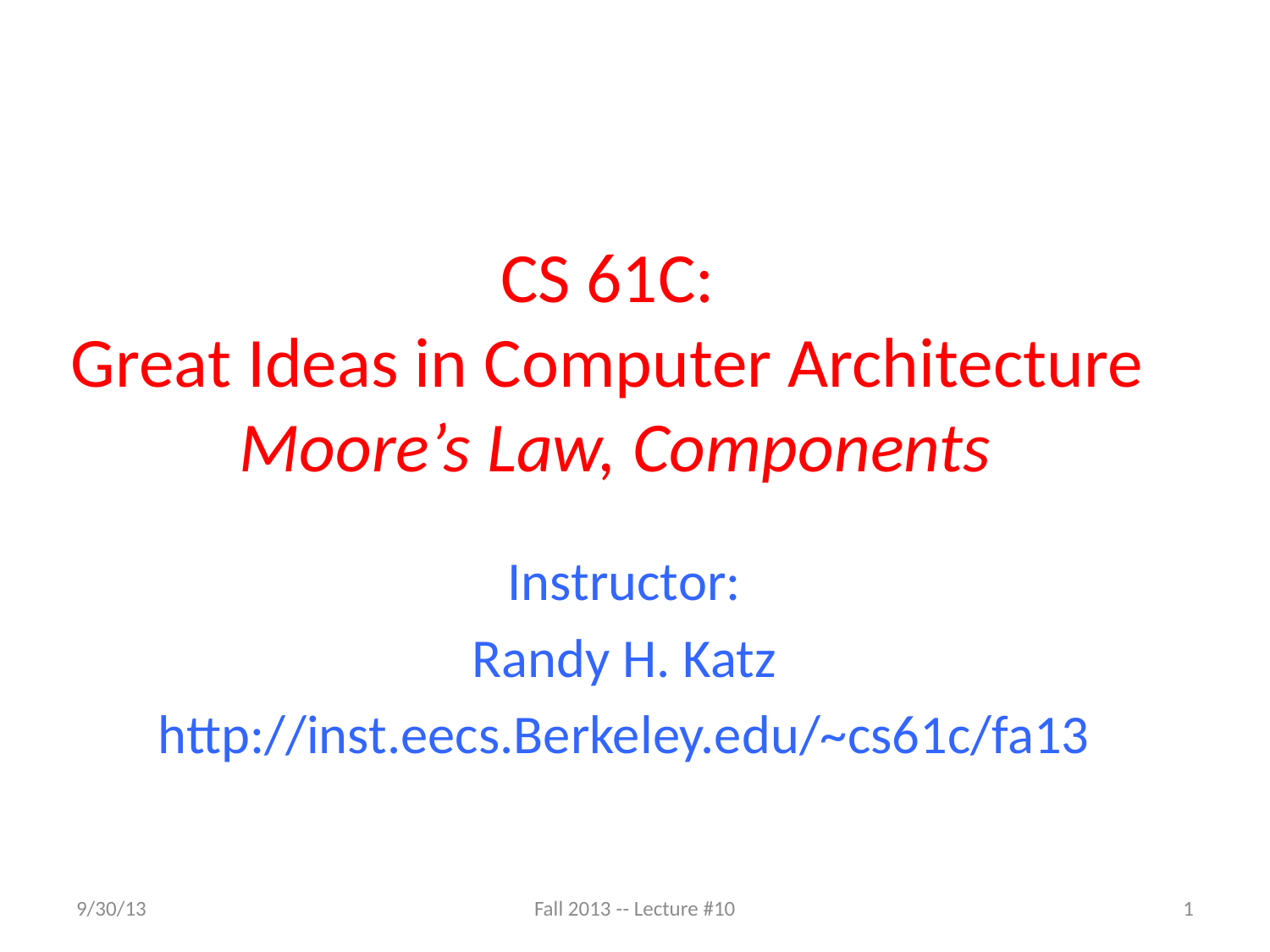

# CS 61C: Great Ideas in Computer Architecture Moore’s Law, Components
Instructor:
Randy H. Katz
http://inst.eecs.Berkeley.edu/~cs61c/fa13
9/30/13
Fall 2013 -- Lecture #10
1